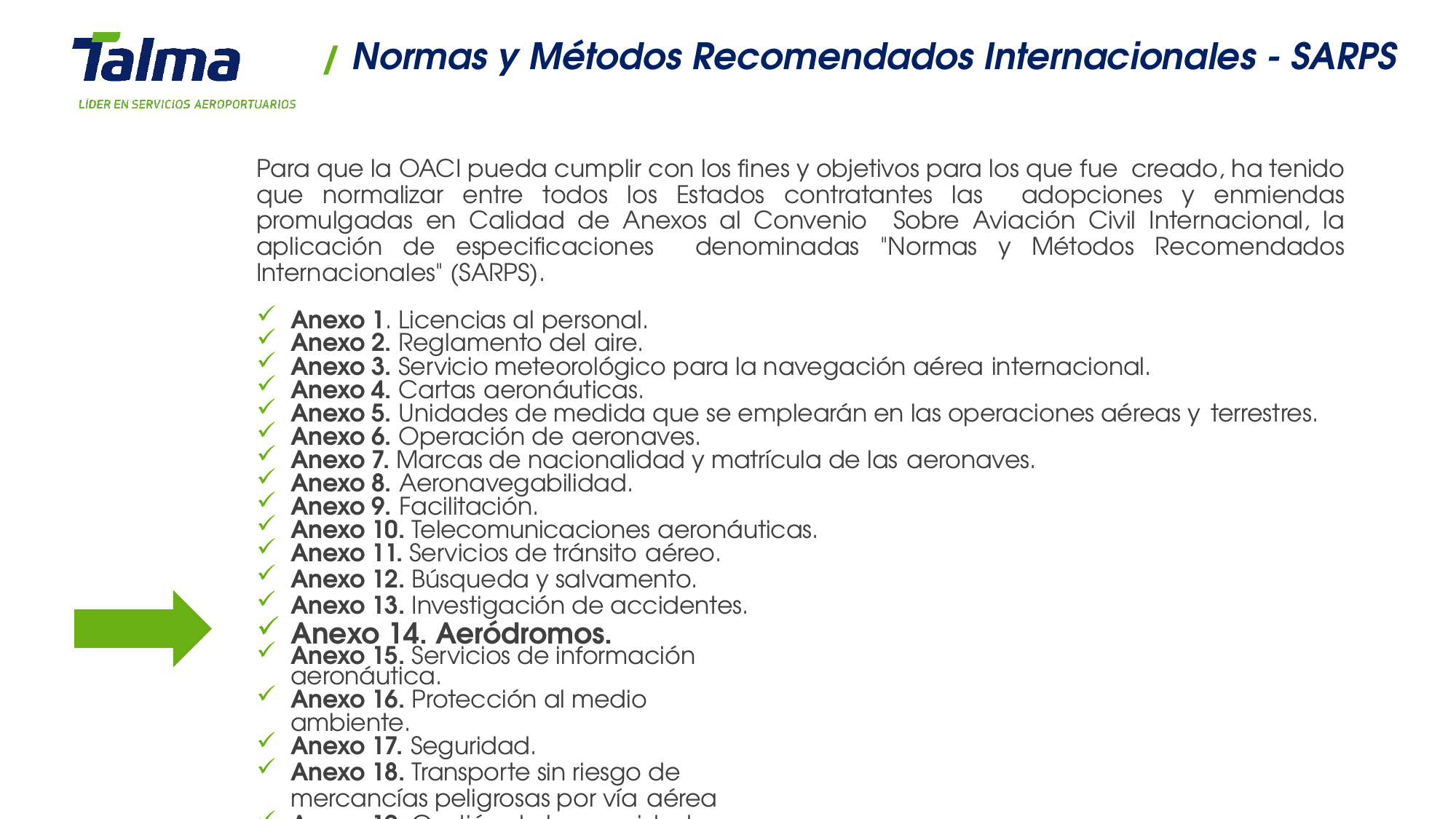

/ Normas y Métodos Recomendados Internacionales - SARPS
Para que la OACI pueda cumplir con los fines y objetivos para los que fue  creado, ha tenido que normalizar entre todos los Estados contratantes las  adopciones y enmiendas promulgadas en Calidad de Anexos al Convenio  Sobre Aviación Civil Internacional, la aplicación de especificaciones  denominadas "Normas y Métodos Recomendados Internacionales" (SARPS).
Anexo 1. Licencias al personal.
Anexo 2. Reglamento del aire.
Anexo 3. Servicio meteorológico para la navegación aérea internacional.
Anexo 4. Cartas aeronáuticas.
Anexo 5. Unidades de medida que se emplearán en las operaciones aéreas y terrestres.
Anexo 6. Operación de aeronaves.
Anexo 7. Marcas de nacionalidad y matrícula de las aeronaves.
Anexo 8. Aeronavegabilidad.
Anexo 9. Facilitación.
Anexo 10. Telecomunicaciones aeronáuticas.
Anexo 11. Servicios de tránsito aéreo.
Anexo 12. Búsqueda y salvamento.
Anexo 13. Investigación de accidentes.
Anexo 14. Aeródromos.
Anexo 15. Servicios de información aeronáutica.
Anexo 16. Protección al medio ambiente.
Anexo 17. Seguridad.
Anexo 18. Transporte sin riesgo de mercancías peligrosas por vía aérea
Anexo 19. Gestión de la seguridad operacional